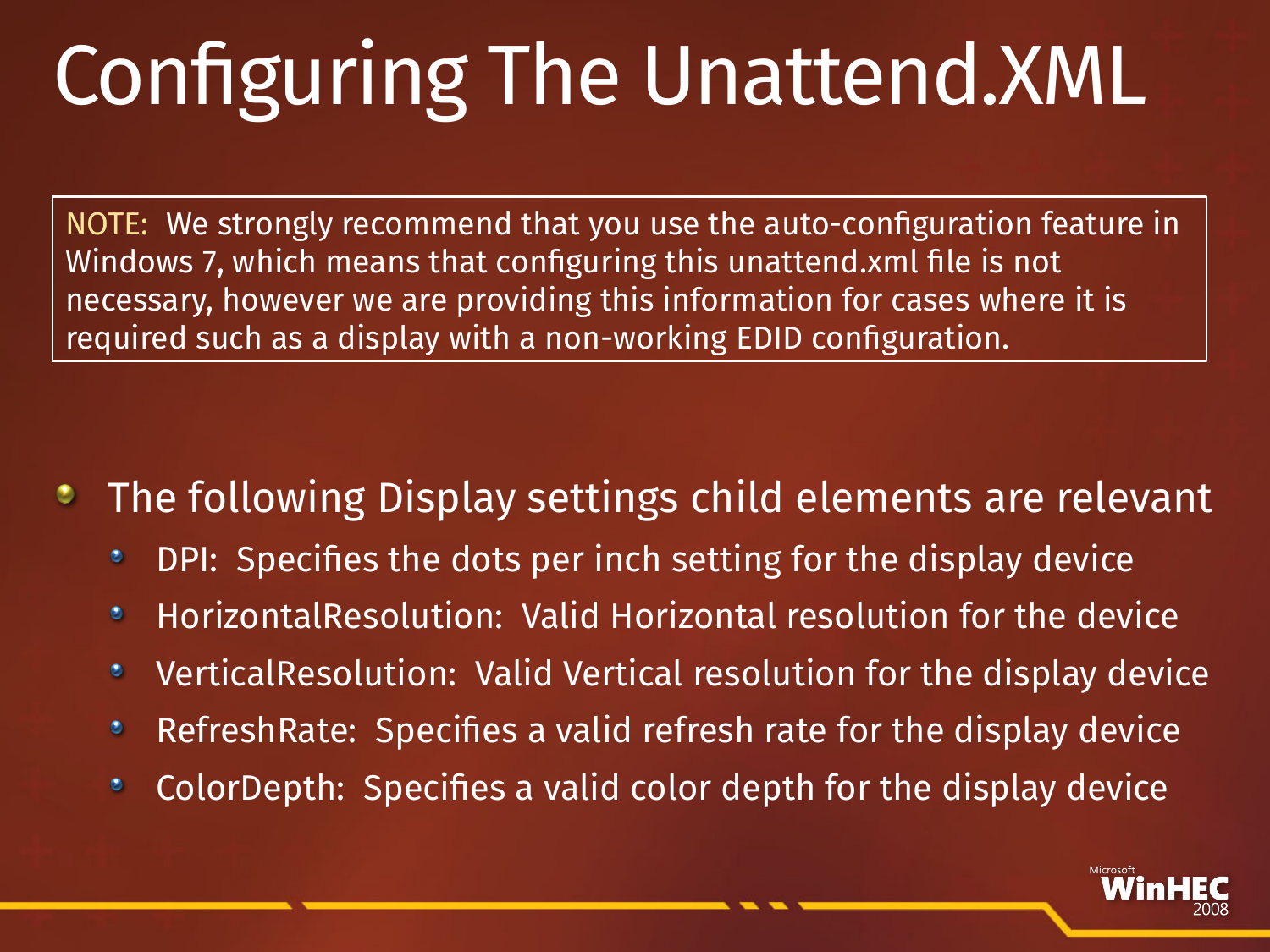

# Configuring The Unattend.XML
NOTE:  We strongly recommend that you use the auto-configuration feature in Windows 7, which means that configuring this unattend.xml file is not necessary, however we are providing this information for cases where it is required such as a display with a non-working EDID configuration.
The following Display settings child elements are relevant
DPI:  Specifies the dots per inch setting for the display device
HorizontalResolution:  Valid Horizontal resolution for the device
VerticalResolution:  Valid Vertical resolution for the display device
RefreshRate:  Specifies a valid refresh rate for the display device
ColorDepth:  Specifies a valid color depth for the display device